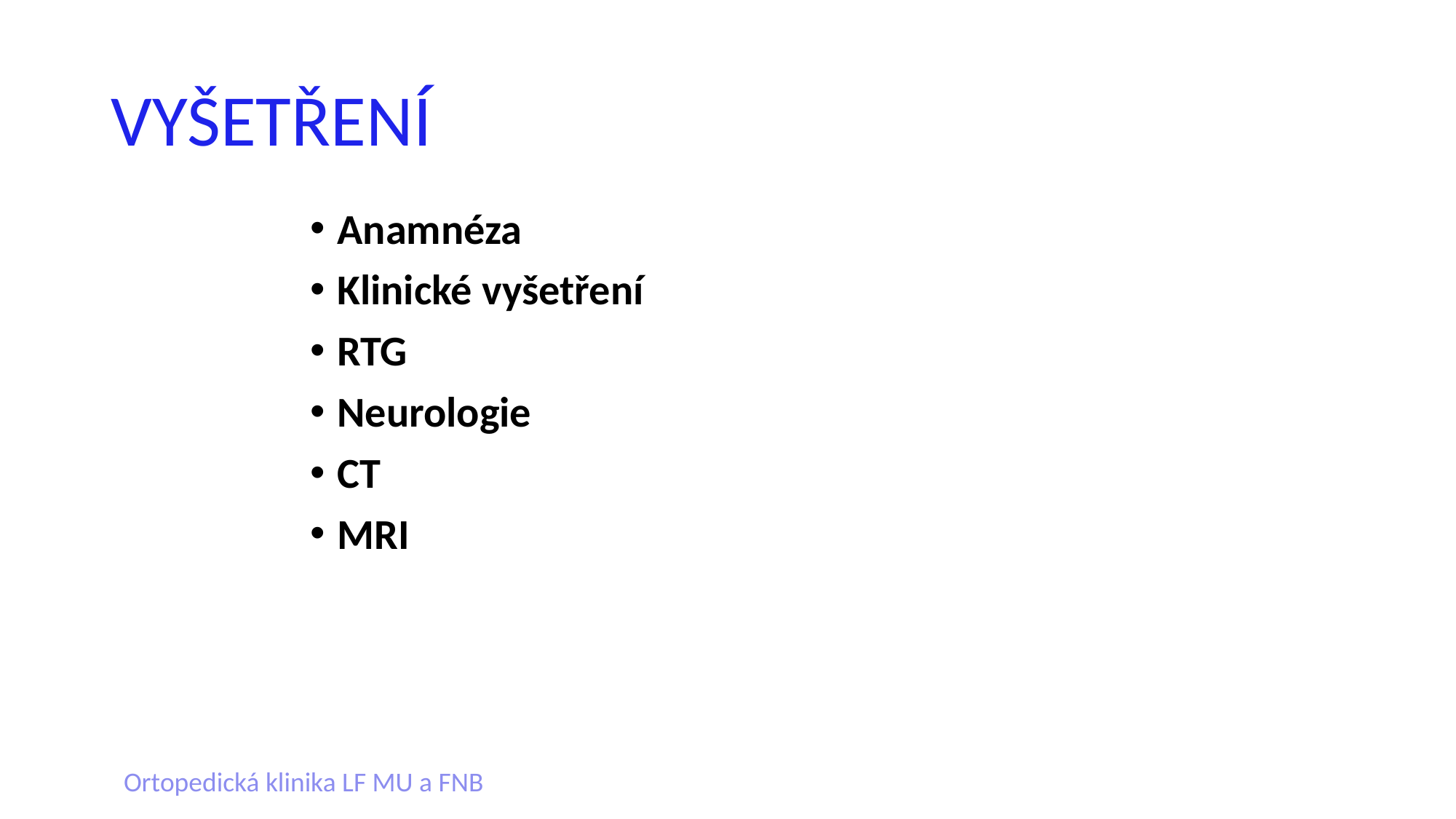

# VYŠETŘENÍ
Anamnéza
Klinické vyšetření
RTG
Neurologie
CT
MRI
Ortopedická klinika LF MU a FNB